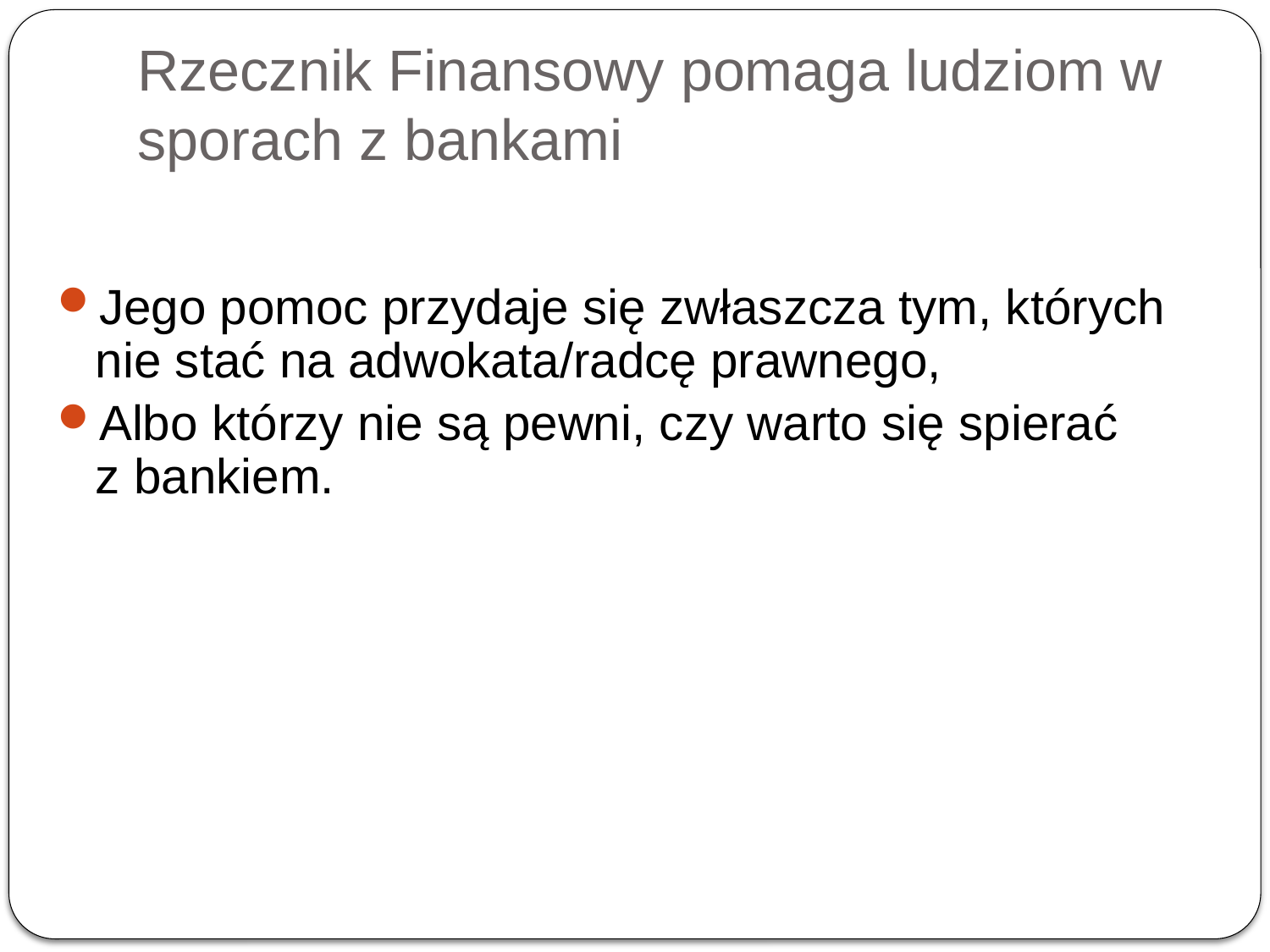

# Rzecznik Finansowy pomaga ludziom w sporach z bankami

Jego pomoc przydaje się zwłaszcza tym, których nie stać na adwokata/radcę prawnego,
Albo którzy nie są pewni, czy warto się spierać
z bankiem.